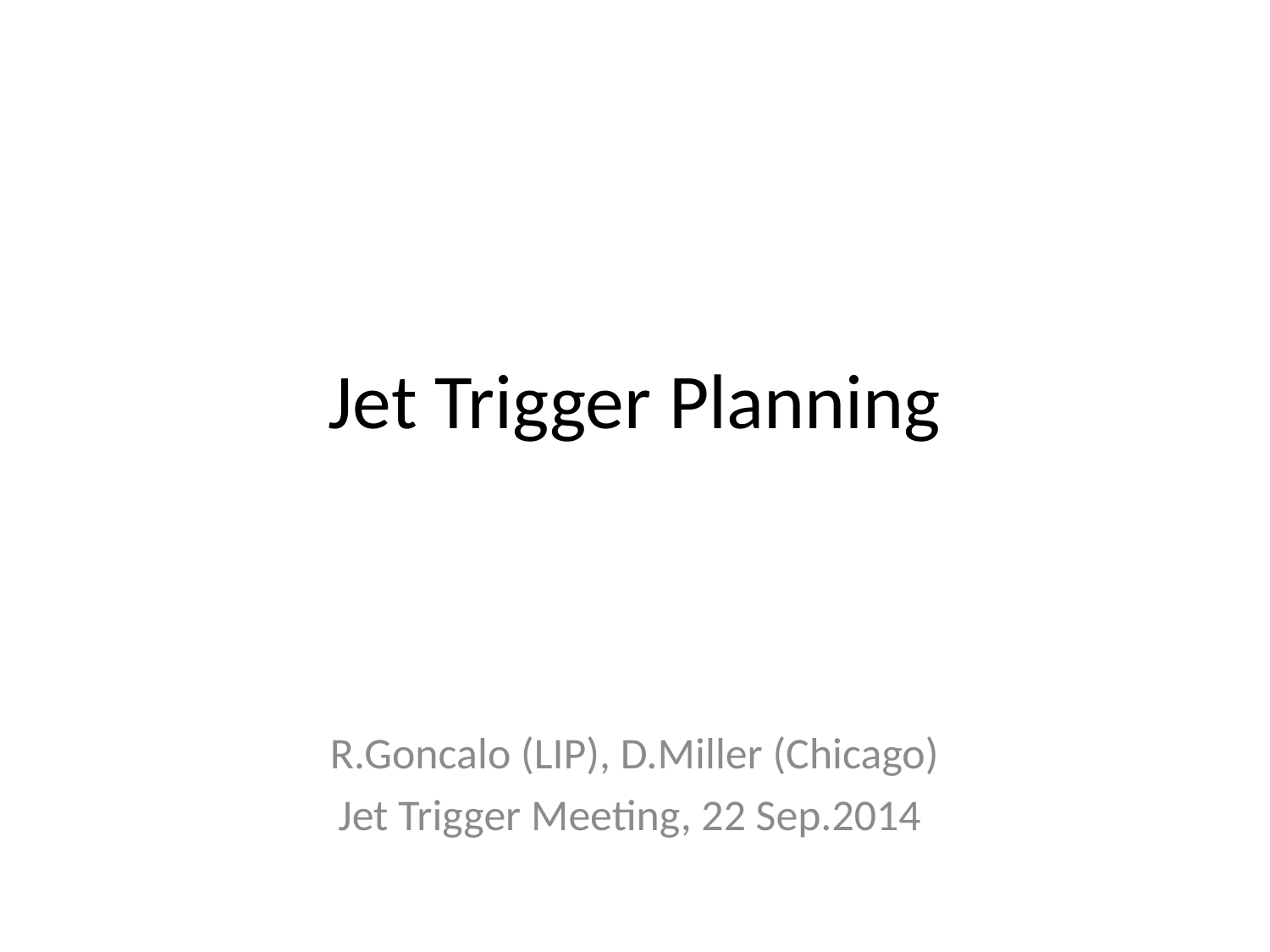

# Jet Trigger Planning
R.Goncalo (LIP), D.Miller (Chicago)
Jet Trigger Meeting, 22 Sep.2014